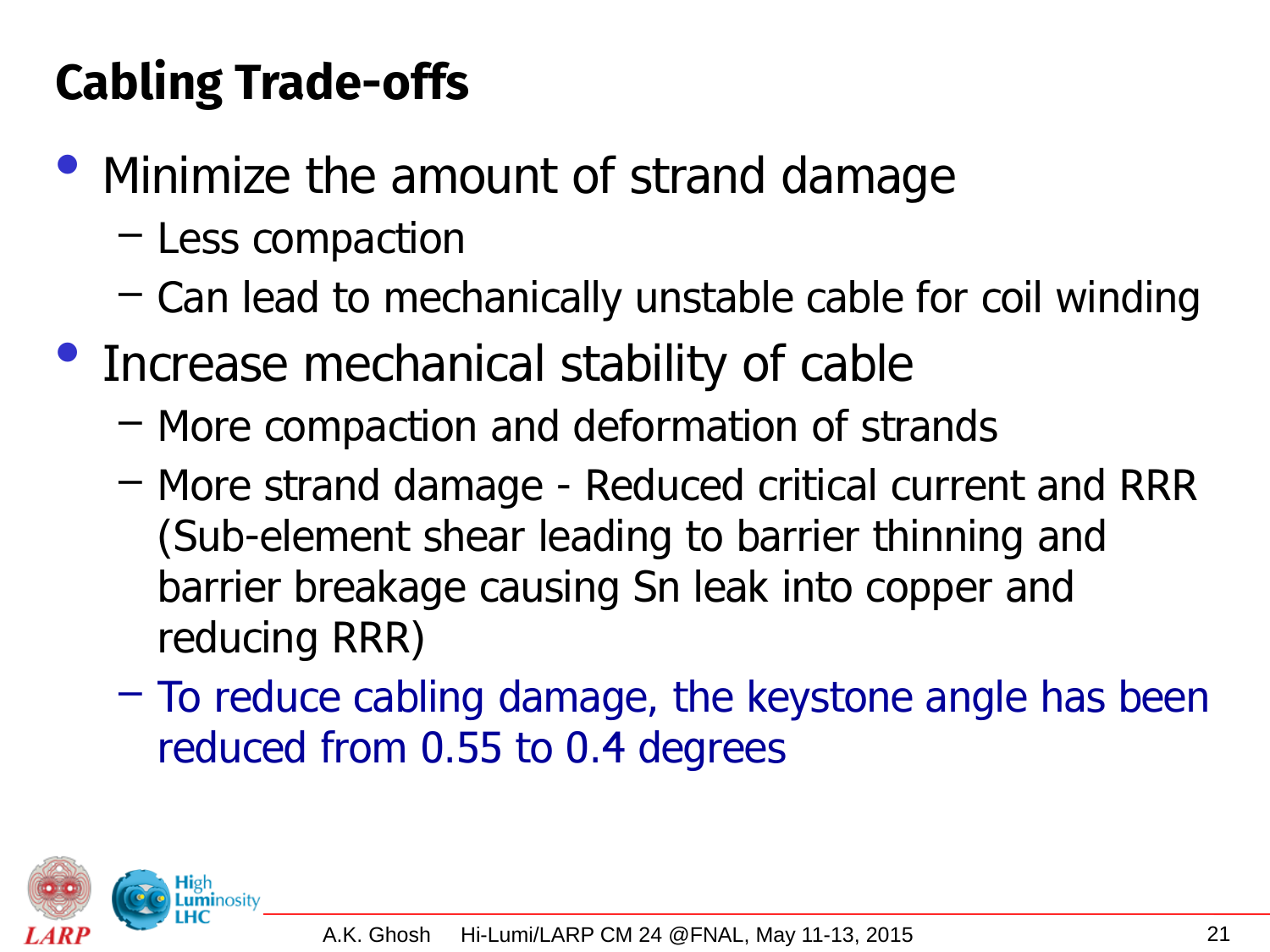

# Cabling Trade-offs
Minimize the amount of strand damage
Less compaction
Can lead to mechanically unstable cable for coil winding
Increase mechanical stability of cable
More compaction and deformation of strands
More strand damage - Reduced critical current and RRR  (Sub-element shear leading to barrier thinning and barrier breakage causing Sn leak into copper and reducing RRR)
To reduce cabling damage, the keystone angle has been reduced from 0.55 to 0.4 degrees
21